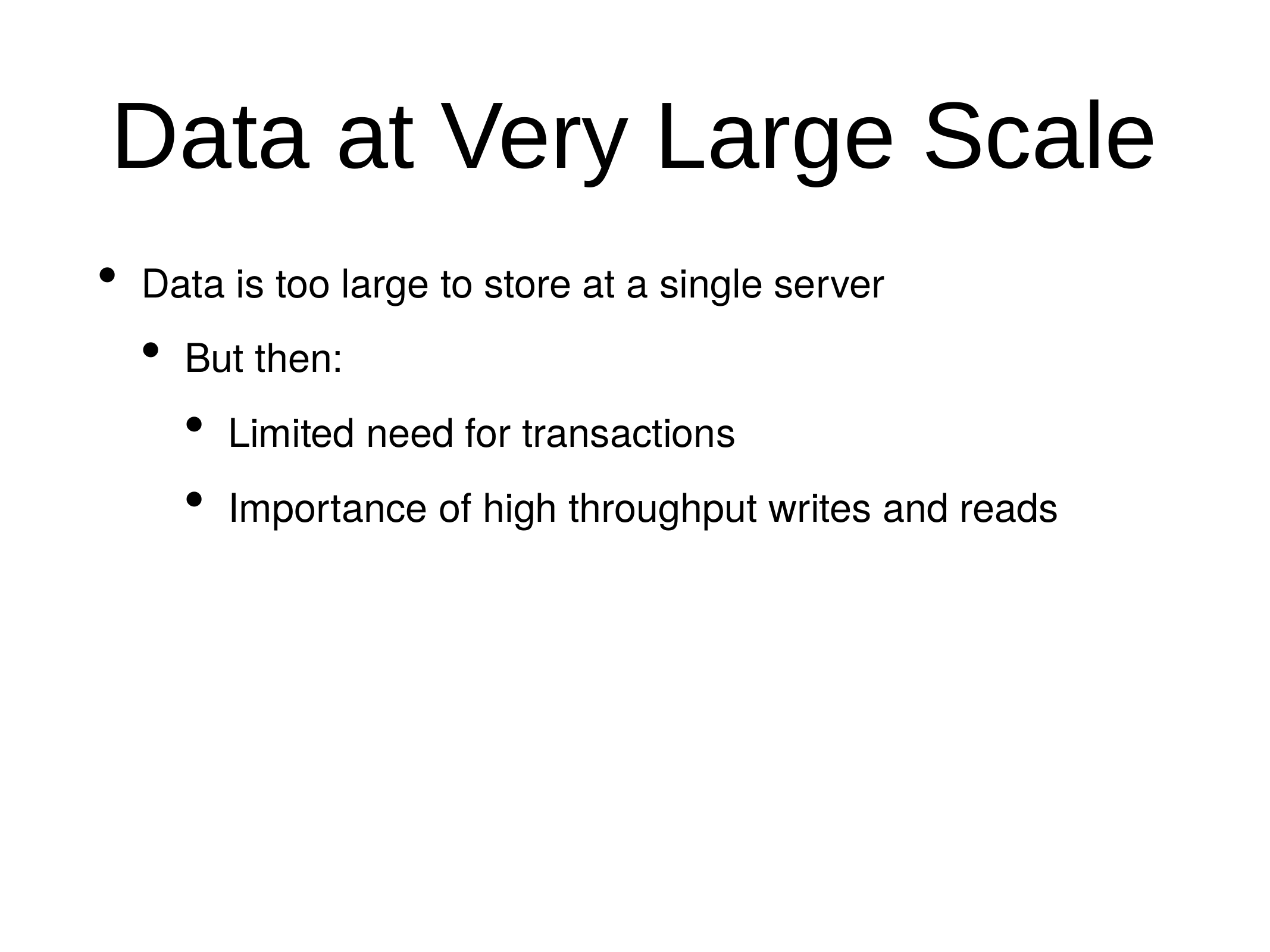

# Data at Very Large Scale
Data is too large to store at a single server
But then:
Limited need for transactions
Importance of high throughput writes and reads